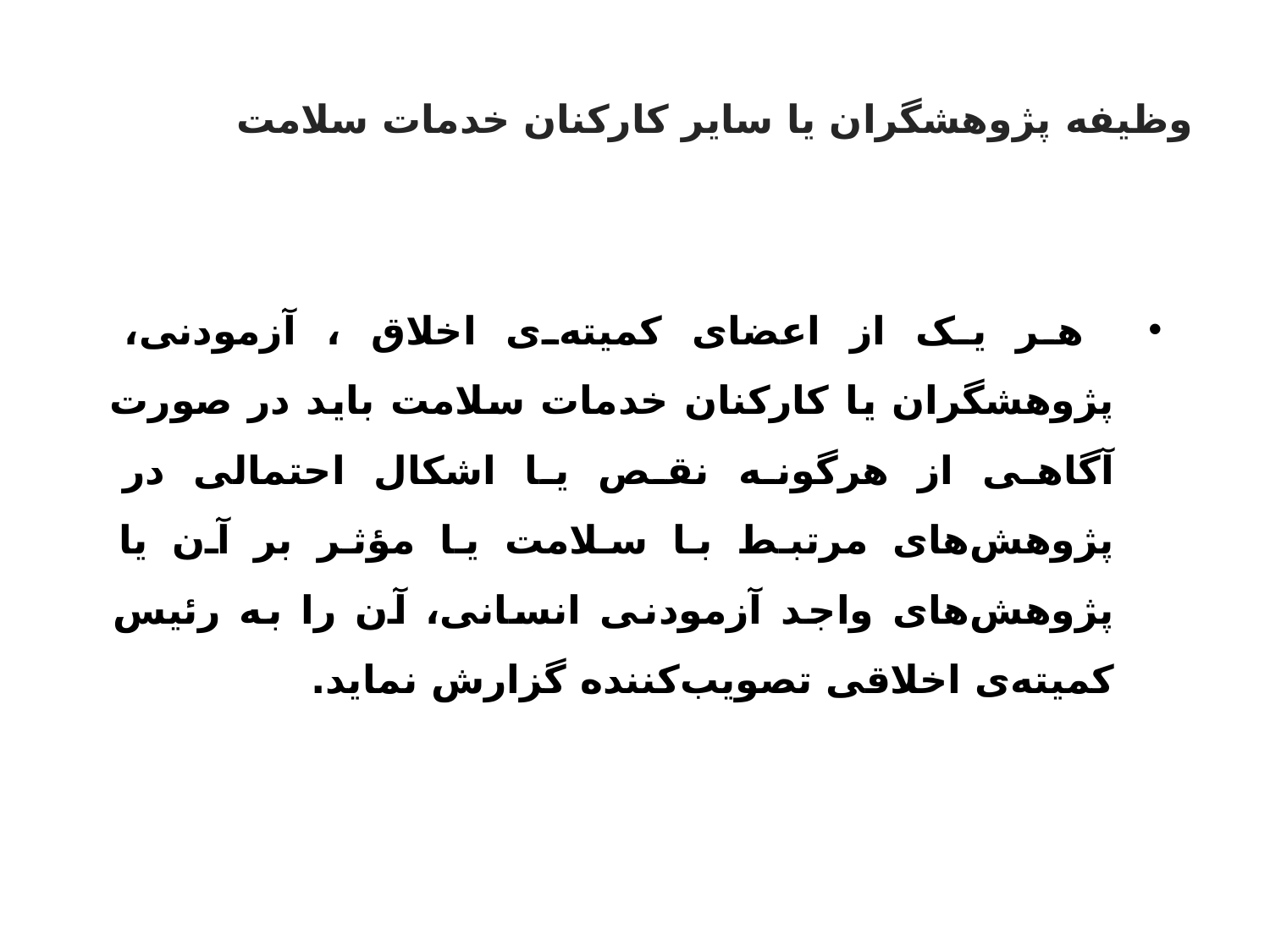

# وظیفه پژوهشگران یا سایر کارکنان خدمات سلامت

 هر یک از اعضای کمیته‌ی اخلاق ، آزمودنی، پژوهشگران یا کارکنان خدمات سلامت باید در صورت آگاهی از هرگونه نقص یا اشکال احتمالی در پژوهش‌های مرتبط با سلامت یا مؤثر بر آن یا پژوهش‌‌های واجد آزمودنی انسانی، آن را به رئیس کمیته‌ی اخلاقی تصویب‌کننده گزارش نماید.